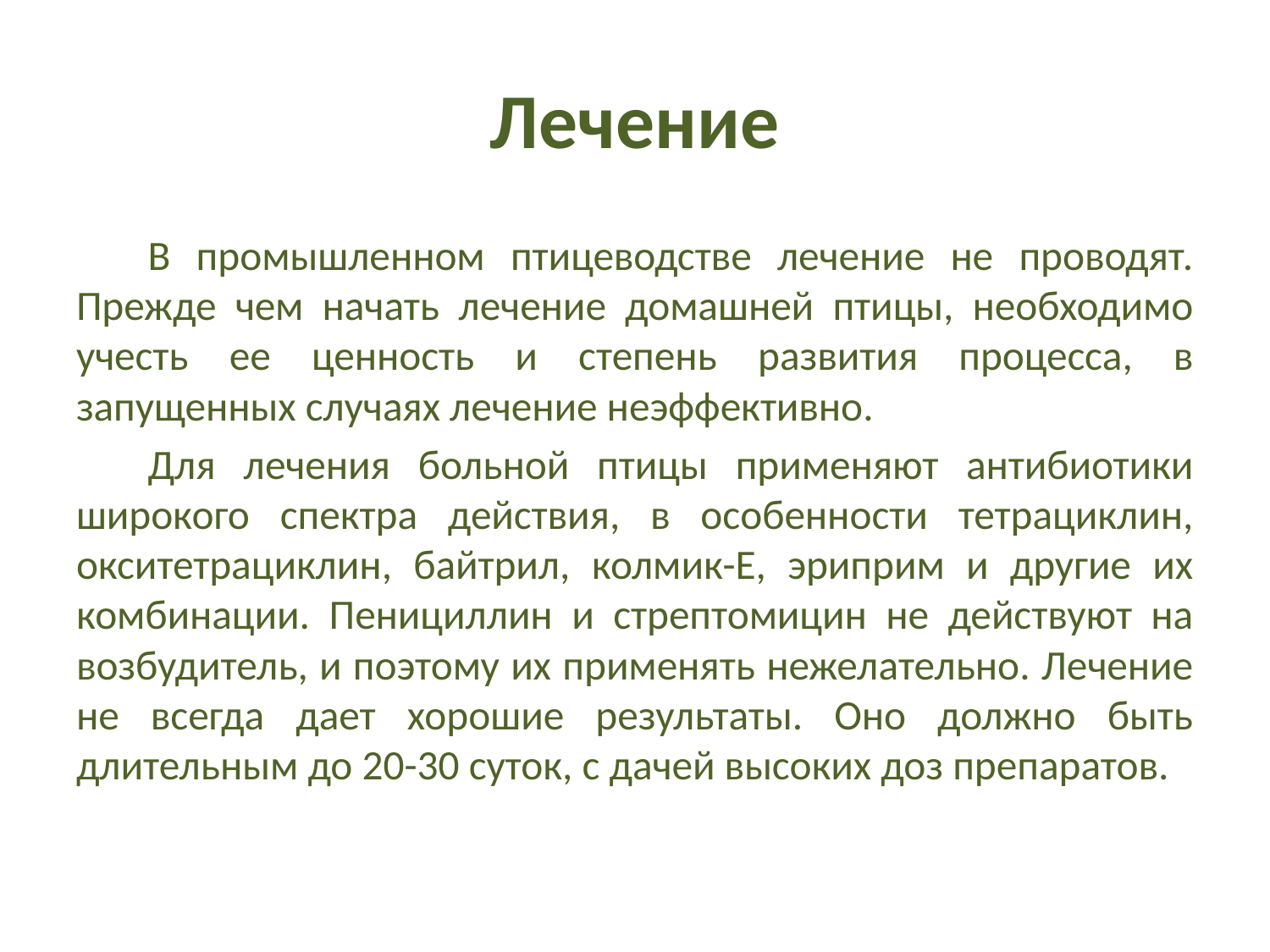

# Лечение
В промышленном птицеводстве лечение не проводят. Прежде чем начать лечение домашней птицы, необходимо учесть ее ценность и степень развития процесса, в запущенных случаях лечение неэффективно.
Для лечения больной птицы применяют антибиотики широкого спектра действия, в особенности тетрациклин, окситетрациклин, байтрил, колмик-Е, эриприм и другие их комбинации. Пенициллин и стрептомицин не действуют на возбудитель, и поэтому их применять нежелательно. Лечение не всегда дает хорошие результаты. Оно должно быть длительным до 20-30 суток, с дачей высоких доз препаратов.